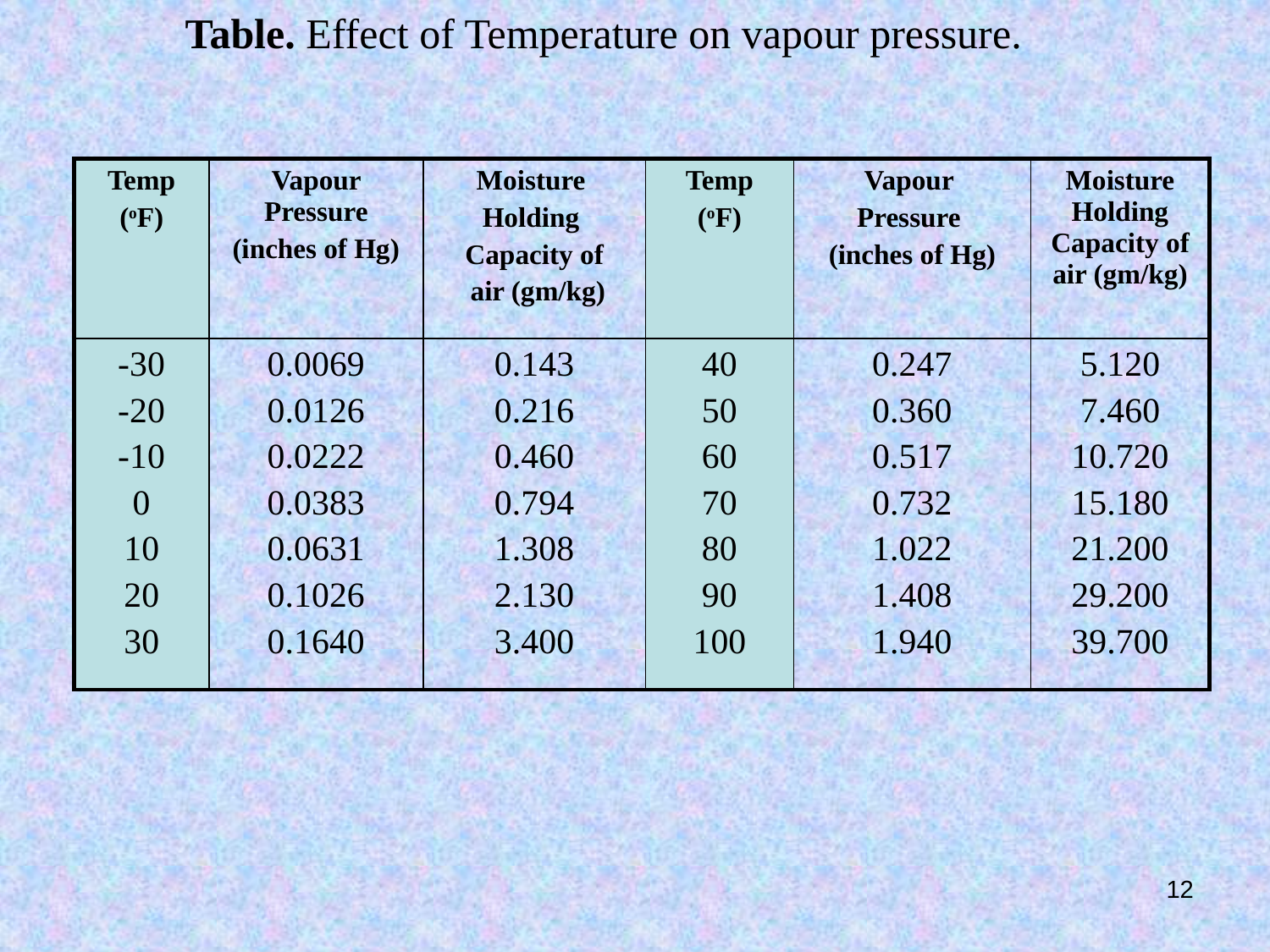

Table. Effect of Temperature on vapour pressure.
| Temp (oF) | Vapour Pressure (inches of Hg) | Moisture Holding Capacity of air (gm/kg) | Temp (oF) | Vapour Pressure (inches of Hg) | Moisture Holding Capacity of air (gm/kg) |
| --- | --- | --- | --- | --- | --- |
| -30 -20 -10 0 10 20 30 | 0.0069 0.0126 0.0222 0.0383 0.0631 0.1026 0.1640 | 0.143 0.216 0.460 0.794 1.308 2.130 3.400 | 40 50 60 70 80 90 100 | 0.247 0.360 0.517 0.732 1.022 1.408 1.940 | 5.120 7.460 10.720 15.180 21.200 29.200 39.700 |
12